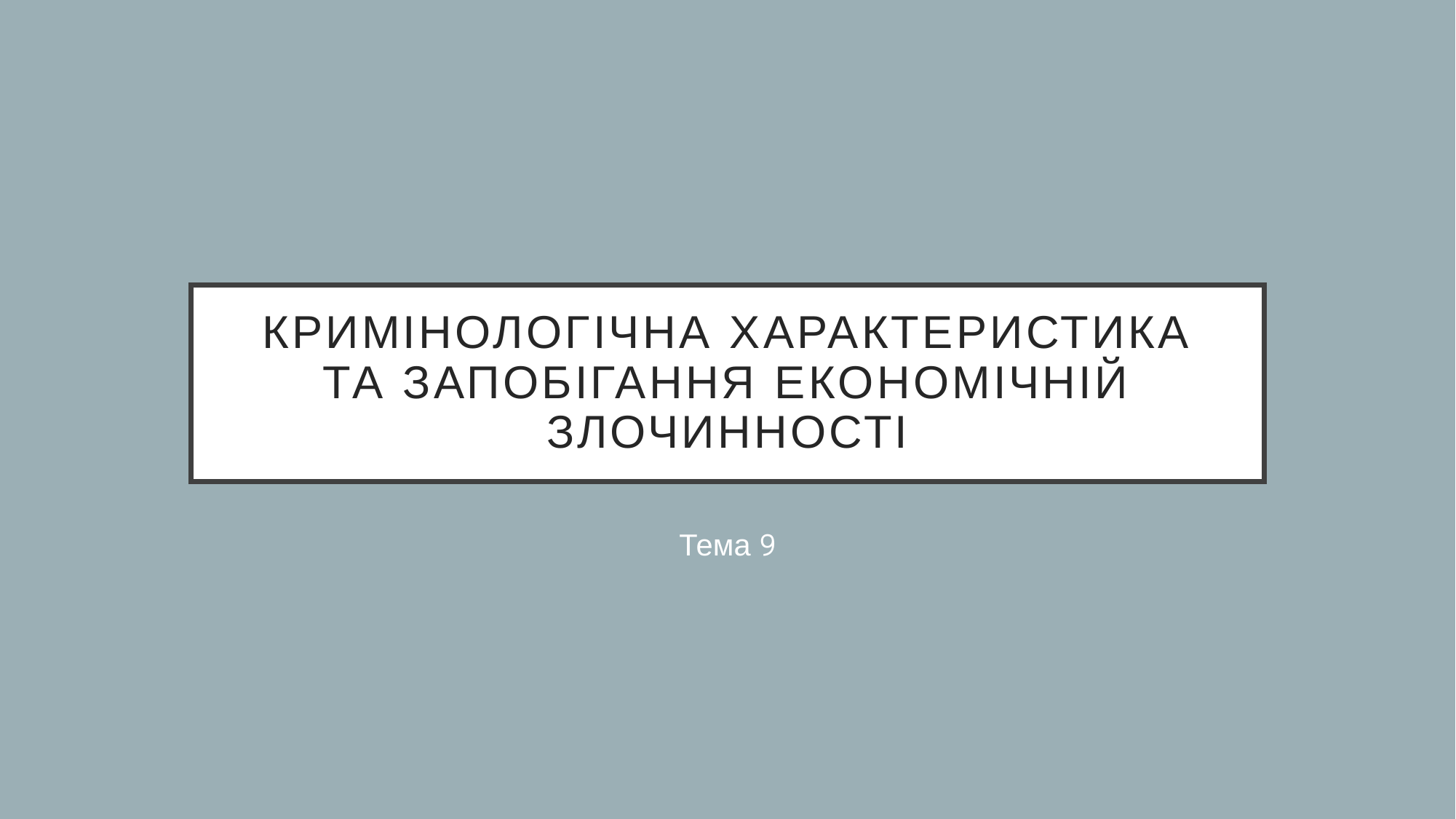

# КРИМІНОЛОГІЧНА ХАРАКТЕРИСТИКА ТА ЗАПОБІГАННЯ ЕКОНОМІЧНІЙ ЗЛОЧИННОСТІ
Тема 9